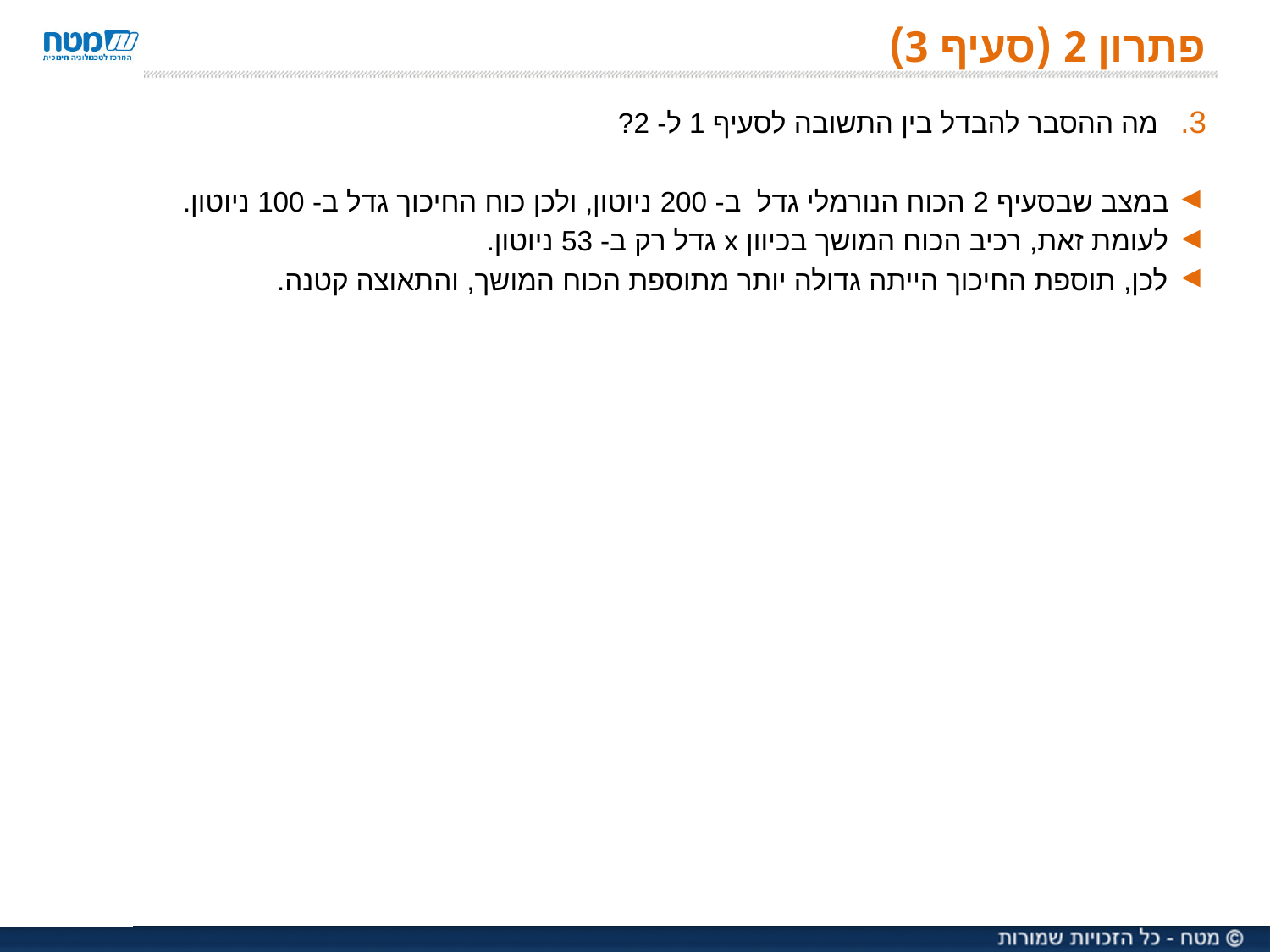

# פתרון 2 (סעיף 3)
מה ההסבר להבדל בין התשובה לסעיף 1 ל- 2?

במצב שבסעיף 2 הכוח הנורמלי גדל  ב- 200 ניוטון, ולכן כוח החיכוך גדל ב- 100 ניוטון.
לעומת זאת, רכיב הכוח המושך בכיוון x גדל רק ב- 53 ניוטון.
לכן, תוספת החיכוך הייתה גדולה יותר מתוספת הכוח המושך, והתאוצה קטנה.